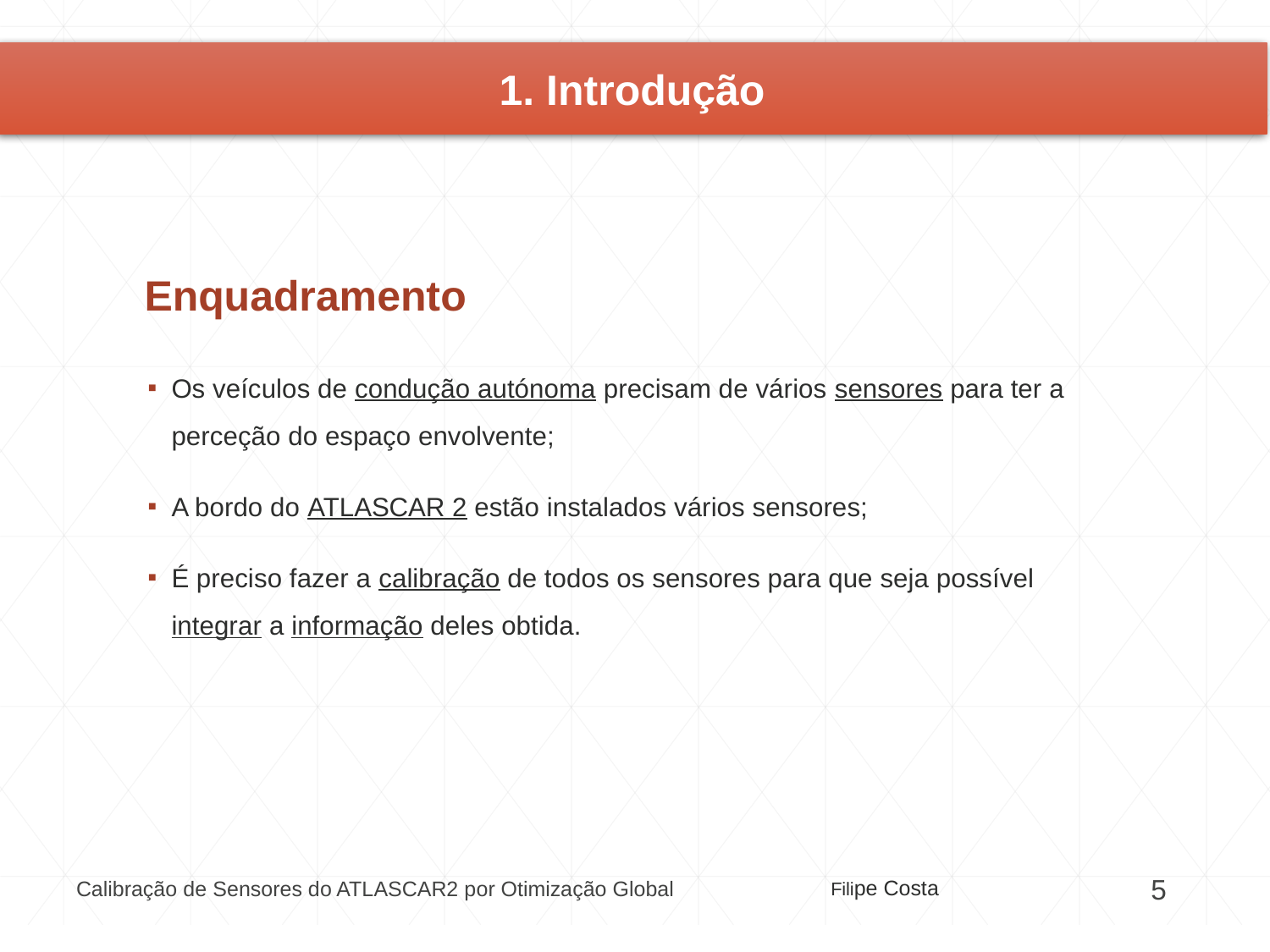

1. Introdução

Enquadramento
Os veículos de condução autónoma precisam de vários sensores para ter a perceção do espaço envolvente;
A bordo do ATLASCAR 2 estão instalados vários sensores;
É preciso fazer a calibração de todos os sensores para que seja possível integrar a informação deles obtida.
Filipe Costa
Calibração de Sensores do ATLASCAR2 por Otimização Global
5